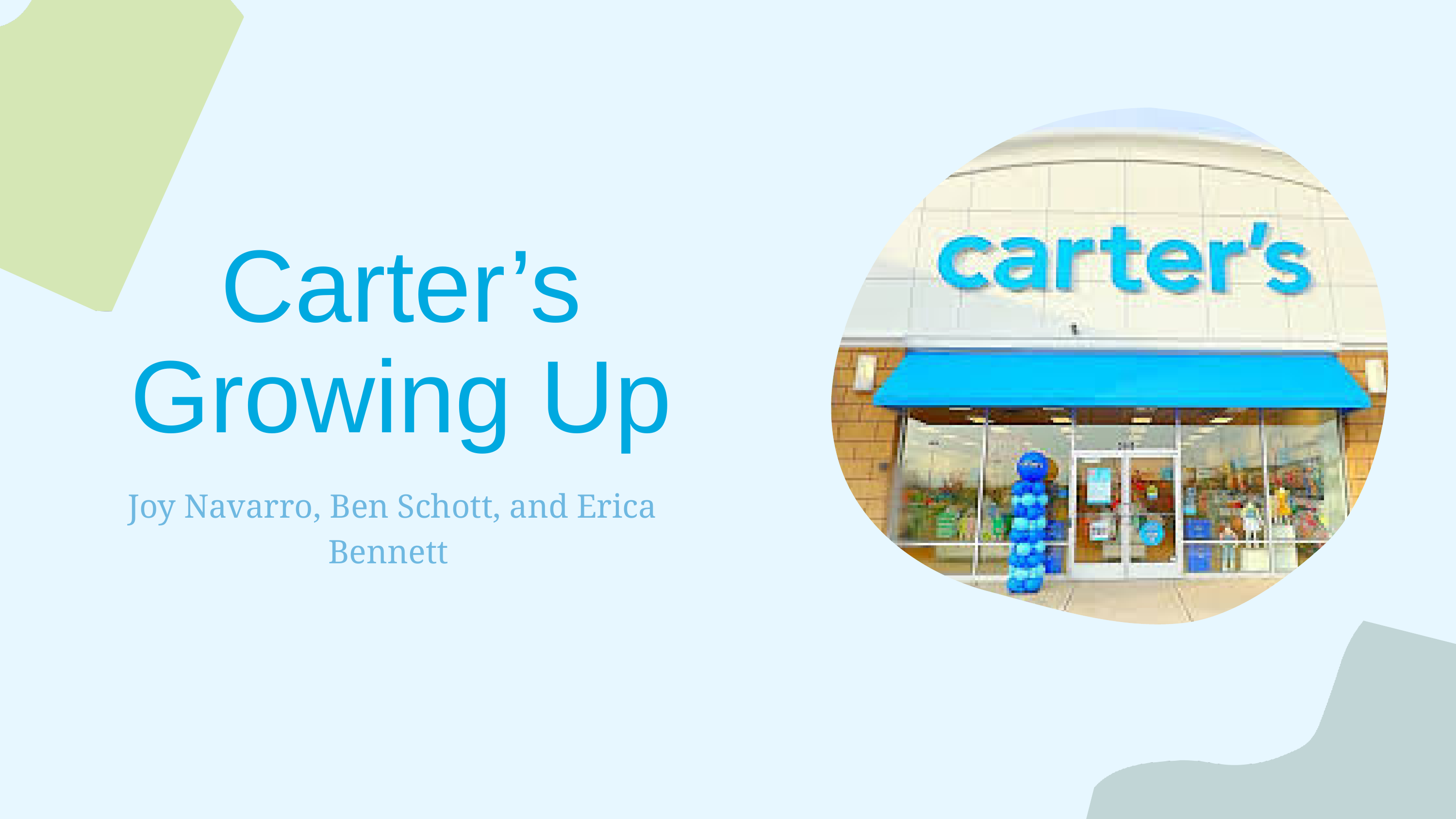

Carter’s
Growing Up
Joy Navarro, Ben Schott, and Erica Bennett